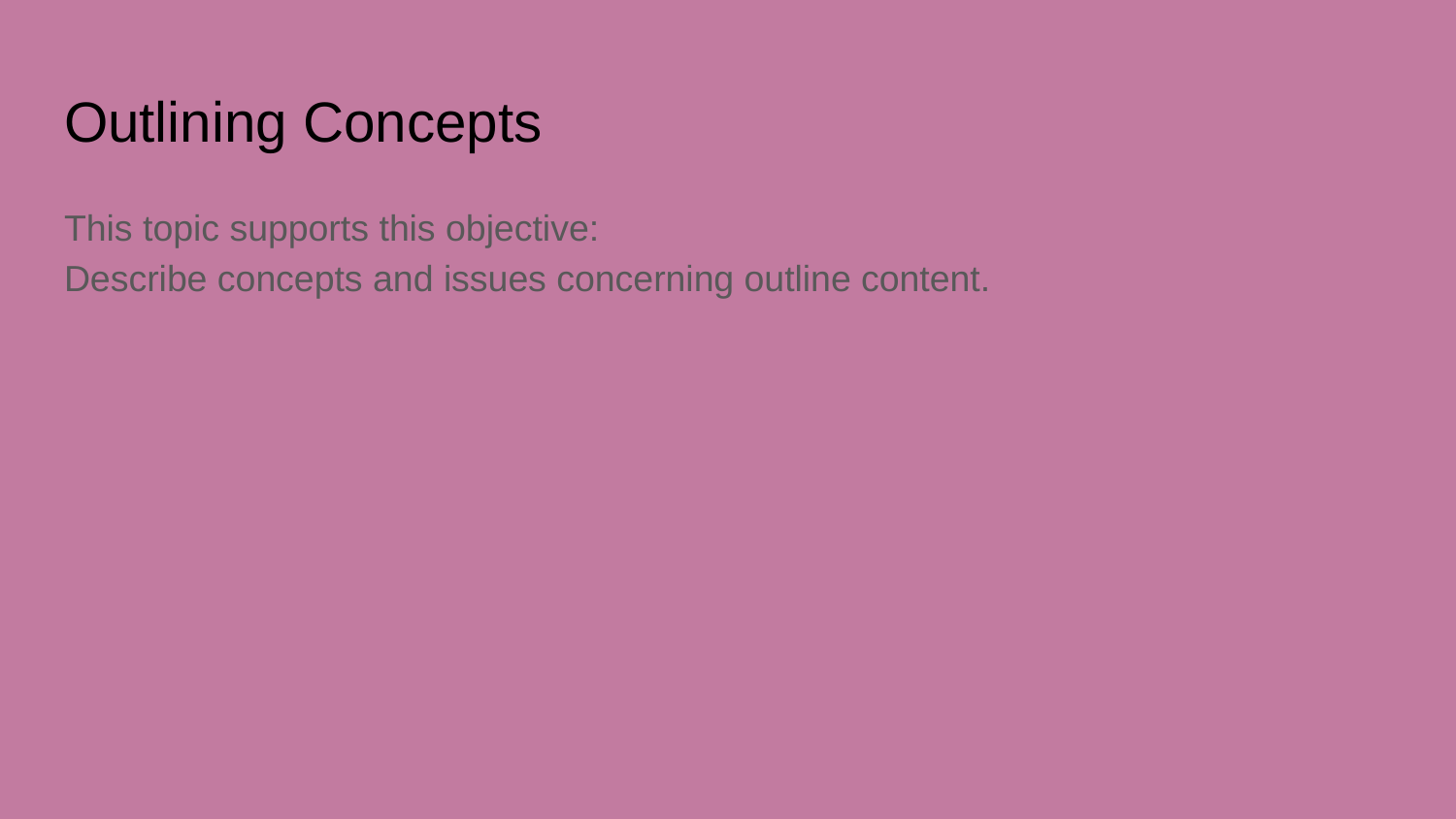

# Outlining Concepts
This topic supports this objective:
Describe concepts and issues concerning outline content.